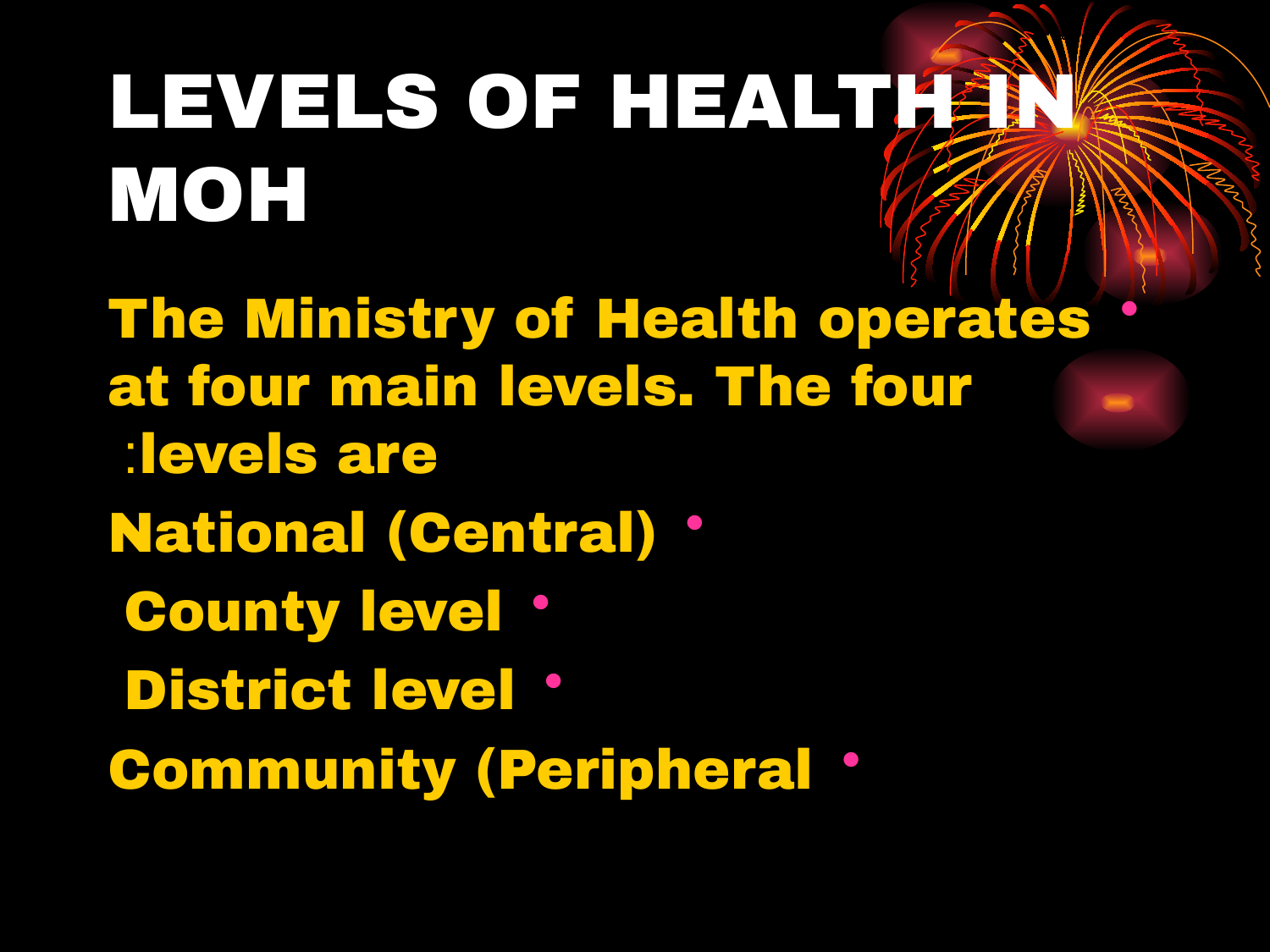

# LEVELS OF HEALTH IN MOH
The Ministry of Health operates at four main levels. The four levels are:
National (Central)
County level
District level
Community (Peripheral